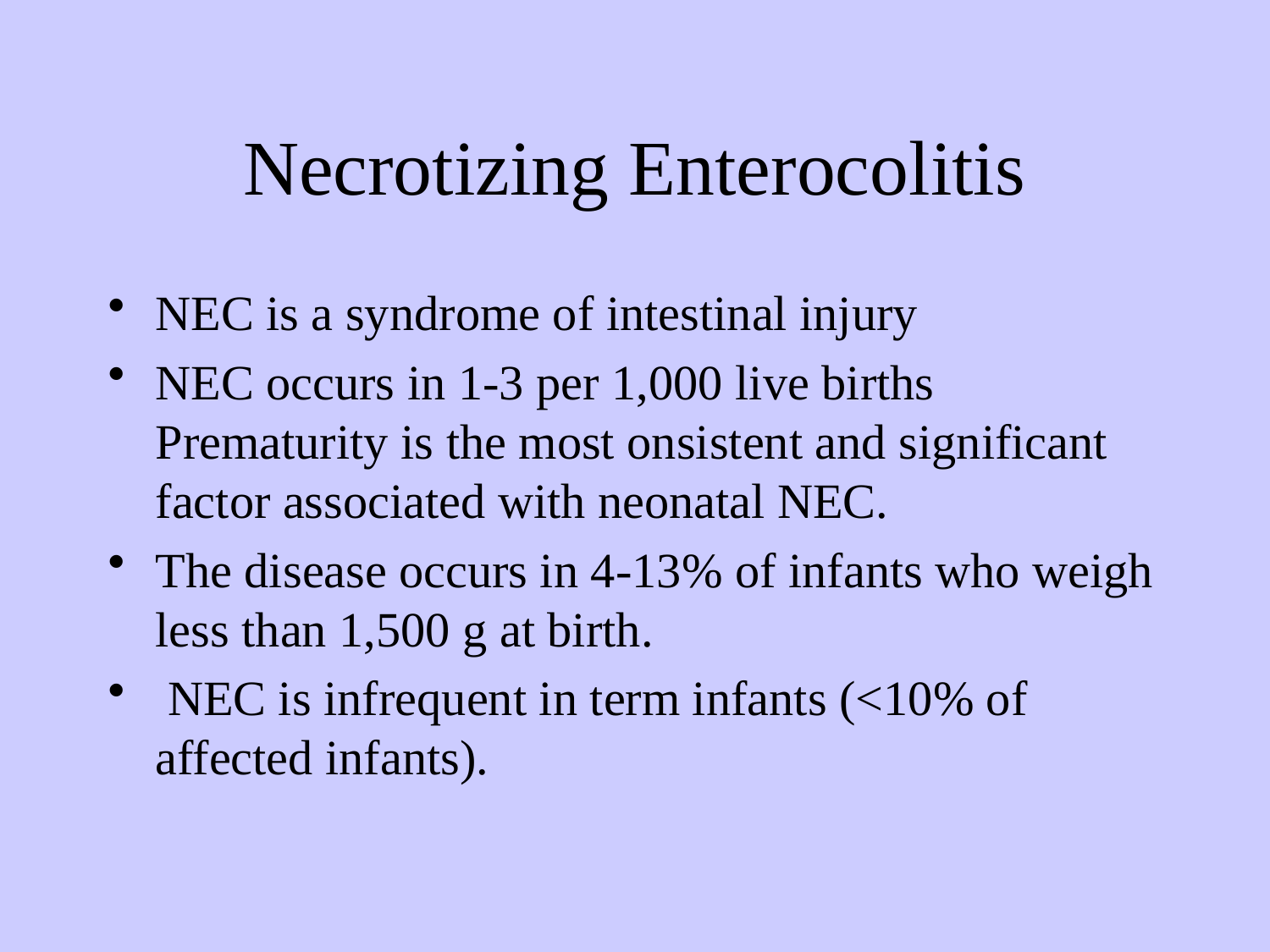

# Necrotizing Enterocolitis
NEC is a syndrome of intestinal injury
NEC occurs in 1-3 per 1,000 live births Prematurity is the most onsistent and significant factor associated with neonatal NEC.
The disease occurs in 4-13% of infants who weigh less than 1,500 g at birth.
 NEC is infrequent in term infants (<10% of affected infants).